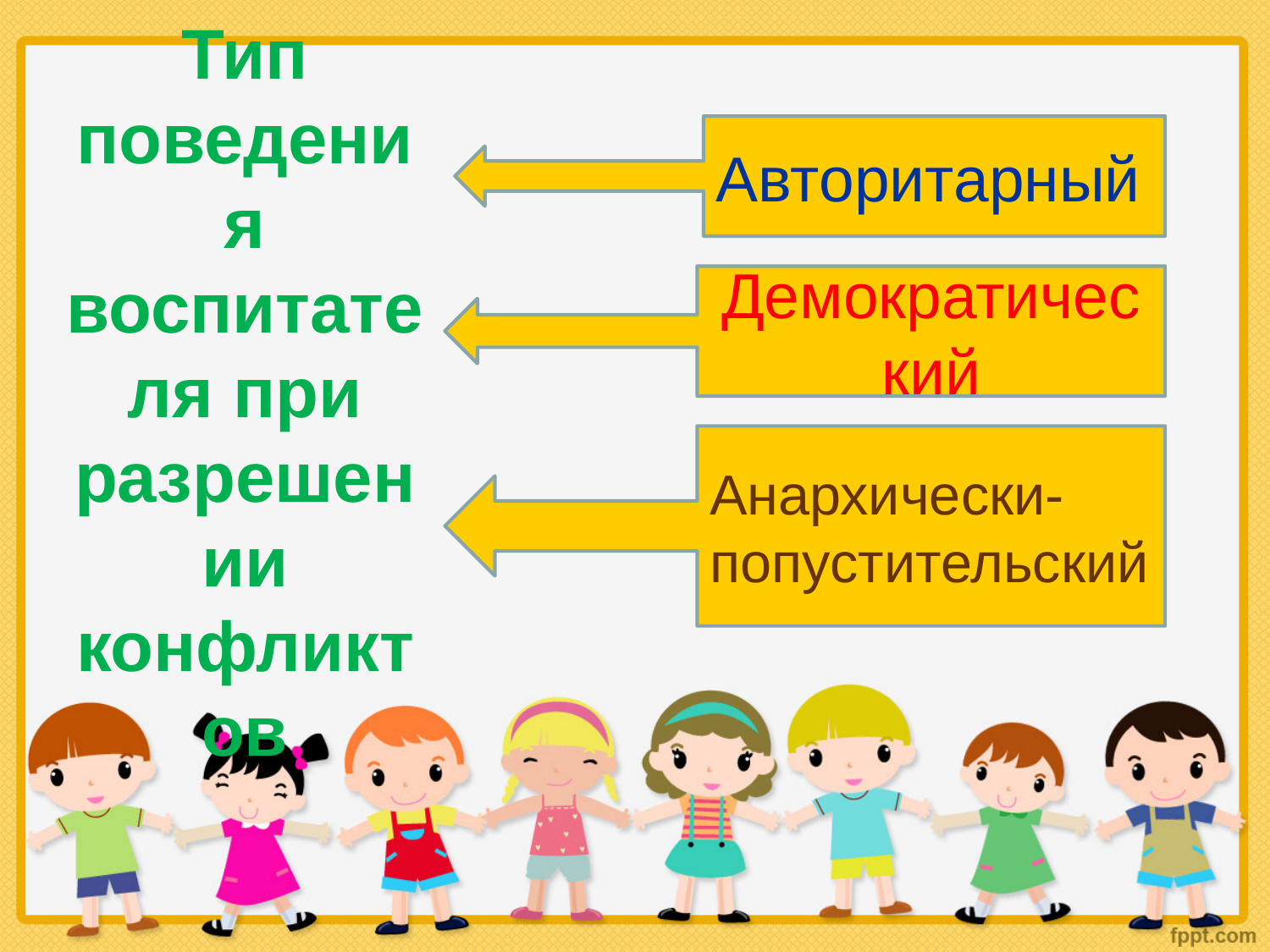

# Тип поведения воспитателя при разрешении конфликтов
Авторитарный

Демократический
Анархически-попустительский